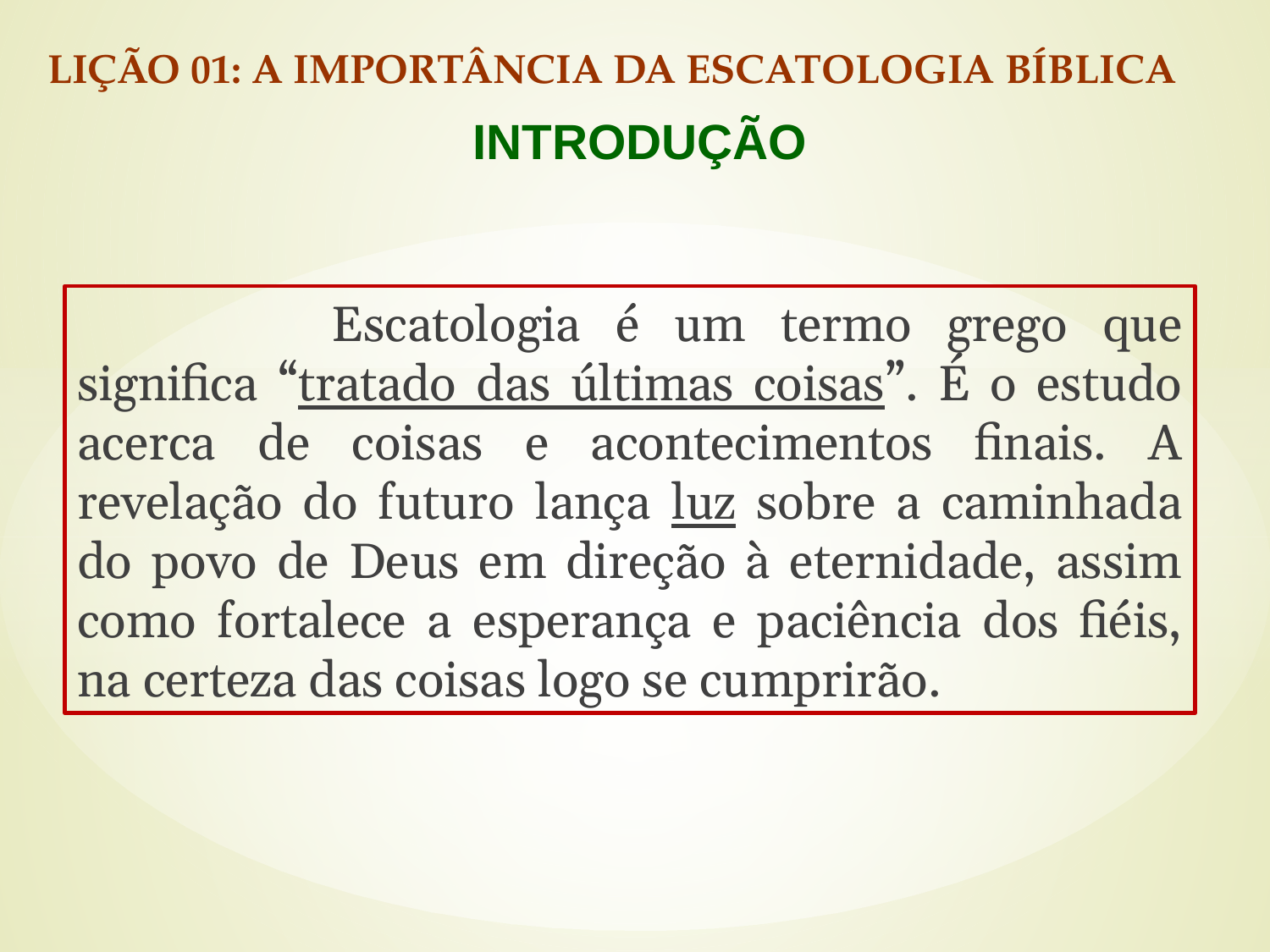

LIÇÃO 01: A IMPORTÂNCIA DA ESCATOLOGIA BÍBLICA
INTRODUÇÃO
#
		Escatologia é um termo grego que significa “tratado das últimas coisas”. É o estudo acerca de coisas e acontecimentos finais. A revelação do futuro lança luz sobre a caminhada do povo de Deus em direção à eternidade, assim como fortalece a esperança e paciência dos fiéis, na certeza das coisas logo se cumprirão.